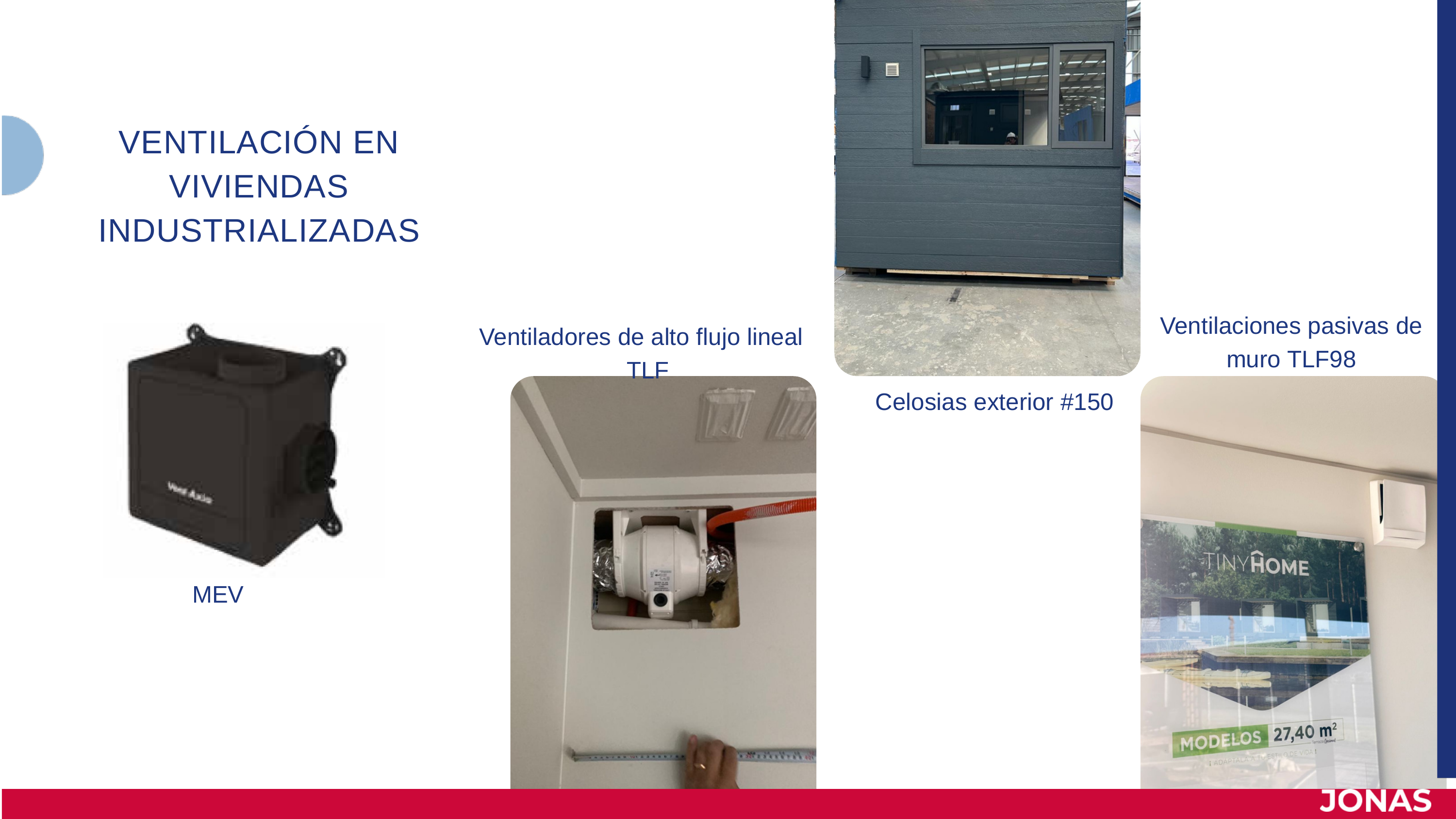

VENTILACIÓN EN VIVIENDAS INDUSTRIALIZADAS
Ventilaciones pasivas de muro TLF98
Ventiladores de alto flujo lineal
TLF

Celosias exterior #150
MEV